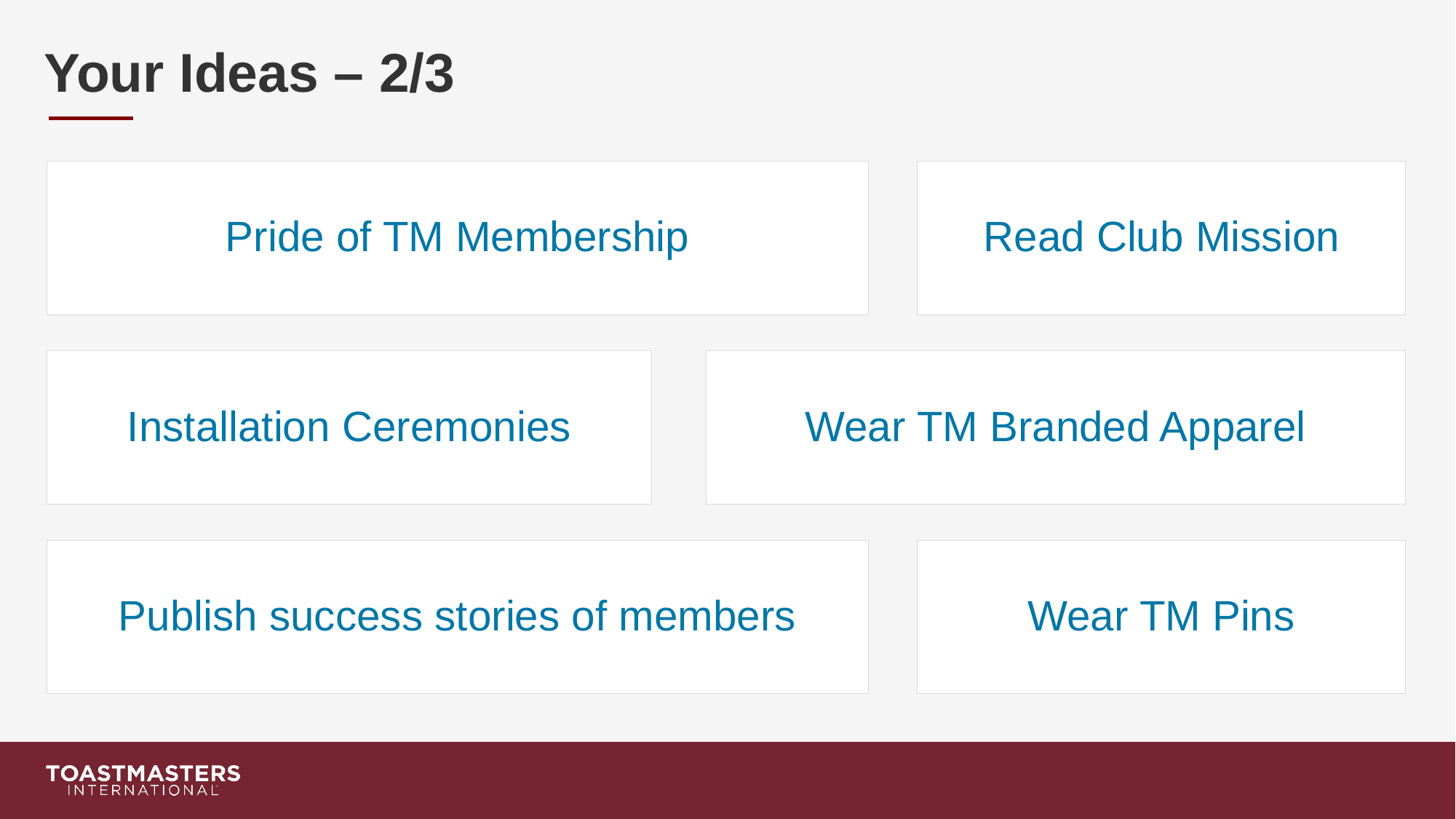

# Your Ideas – 2/3
Pride of TM Membership
Read Club Mission
Wear TM Branded Apparel
Installation Ceremonies
Wear TM Pins
Publish success stories of members